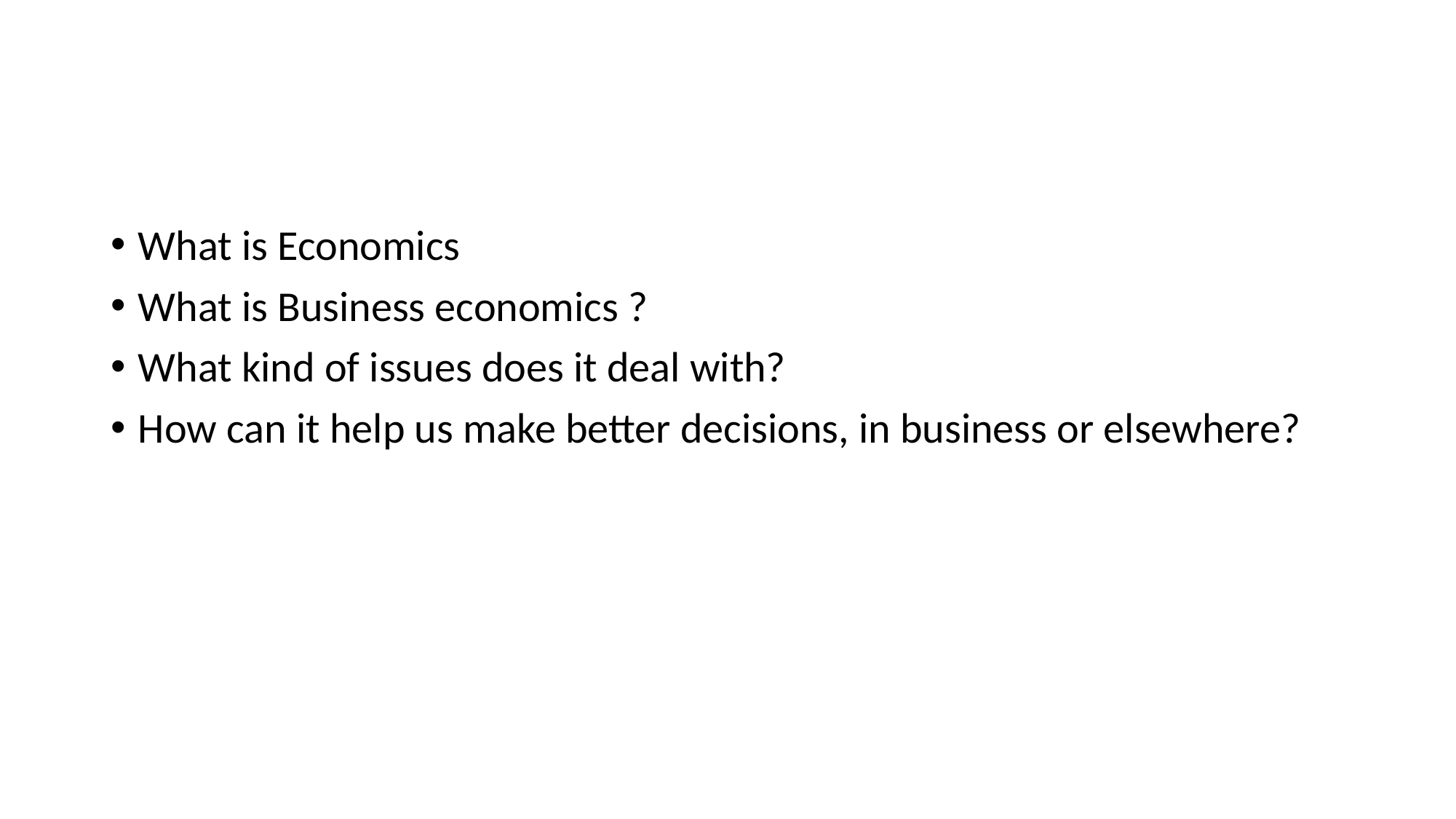

#
What is Economics
What is Business economics ?
What kind of issues does it deal with?
How can it help us make better decisions, in business or elsewhere?